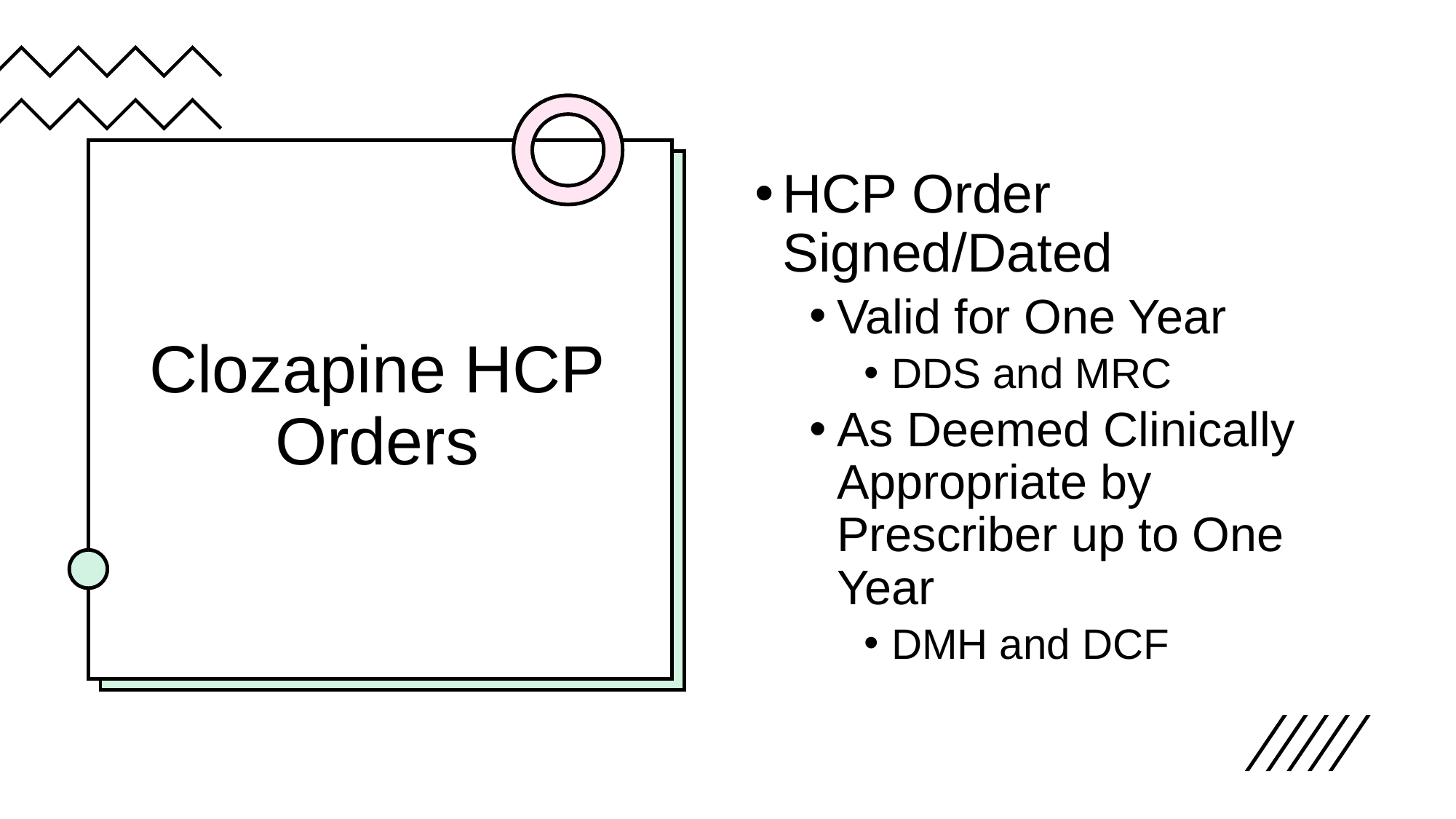

# Clozapine HCP Orders
HCP Order Signed/Dated
Valid for One Year
DDS and MRC
As Deemed Clinically Appropriate by Prescriber up to One Year
DMH and DCF